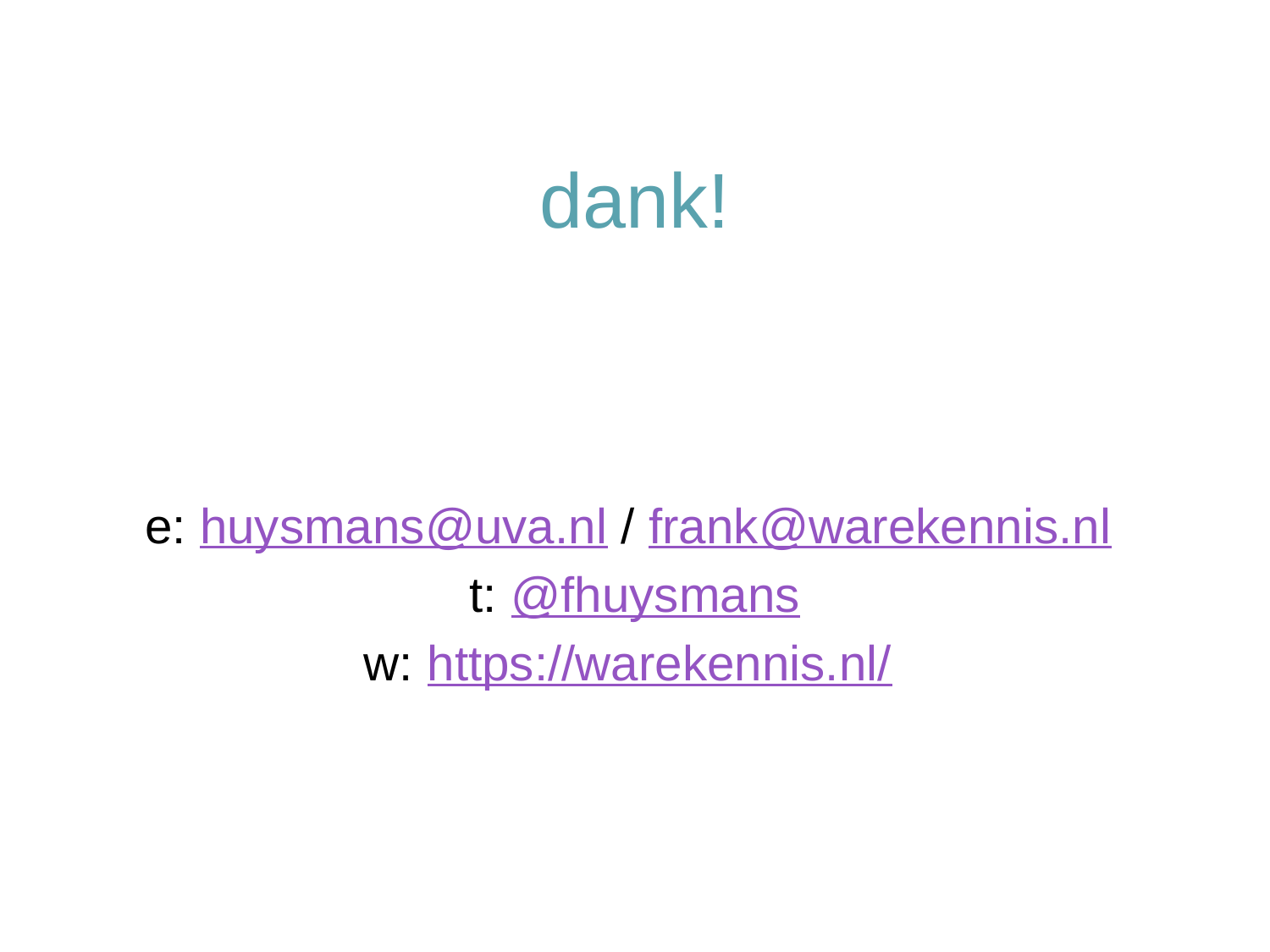

# dank!
e: huysmans@uva.nl / frank@warekennis.nl
t: @fhuysmans
w: https://warekennis.nl/